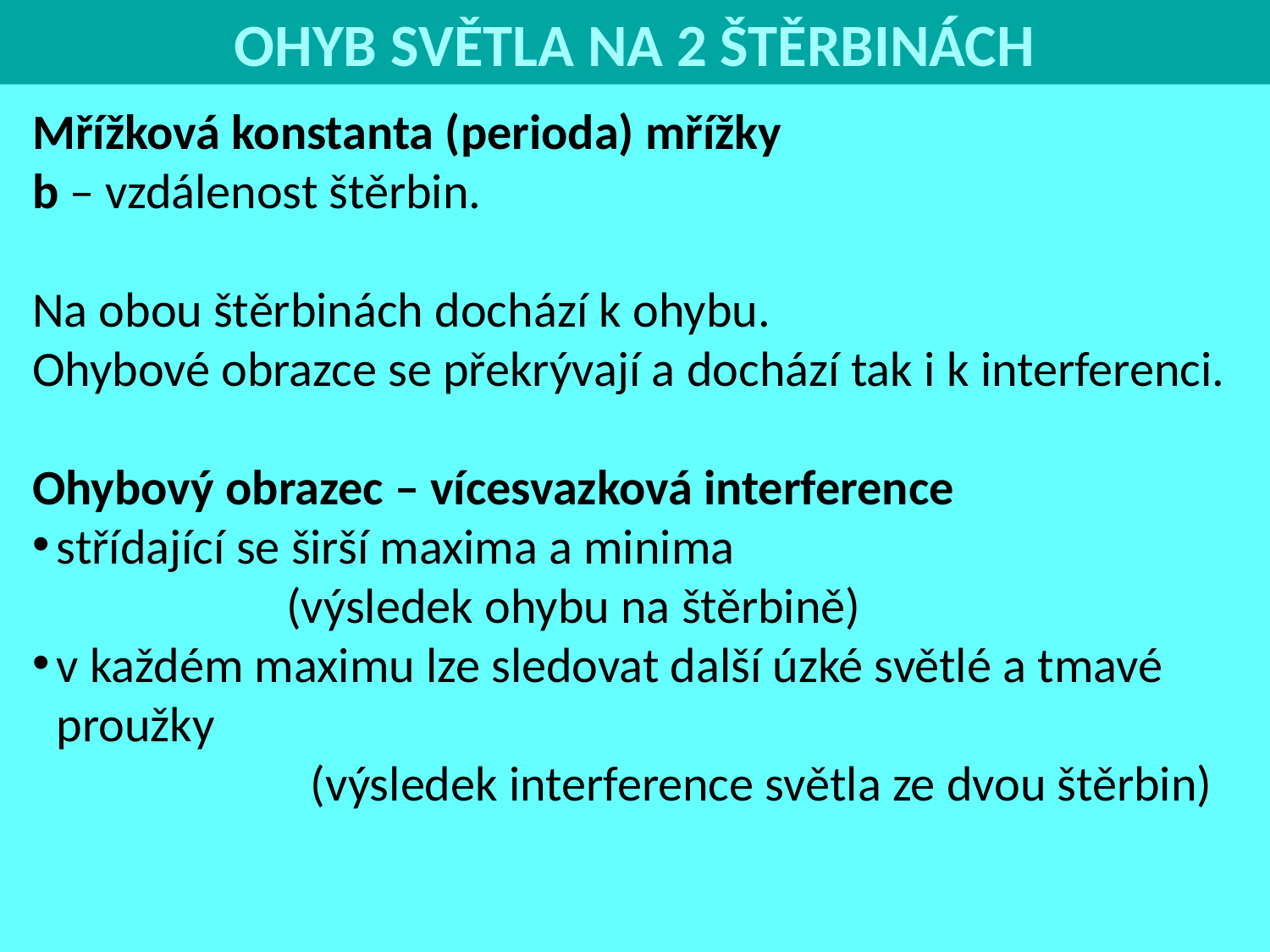

OHYB SVĚTLA NA 2 ŠTĚRBINÁCH
Mřížková konstanta (perioda) mřížky
b – vzdálenost štěrbin.

Na obou štěrbinách dochází k ohybu.
Ohybové obrazce se překrývají a dochází tak i k interferenci.

Ohybový obrazec – vícesvazková interference
střídající se širší maxima a minima
		(výsledek ohybu na štěrbině)
v každém maximu lze sledovat další úzké světlé a tmavé proužky
		(výsledek interference světla ze dvou štěrbin)